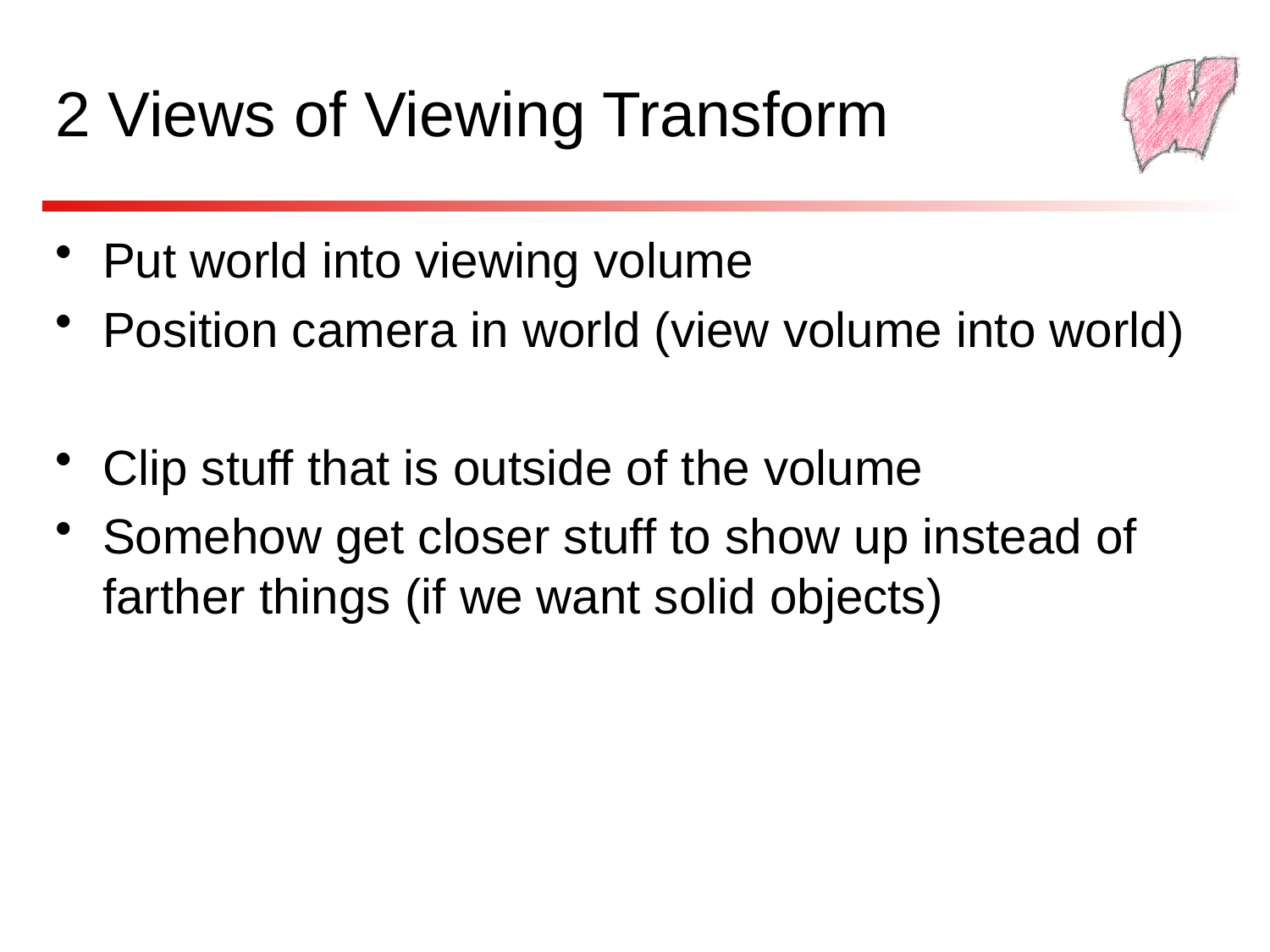

# 2 Views of Viewing Transform
Put world into viewing volume
Position camera in world (view volume into world)

Clip stuff that is outside of the volume
Somehow get closer stuff to show up instead of farther things (if we want solid objects)